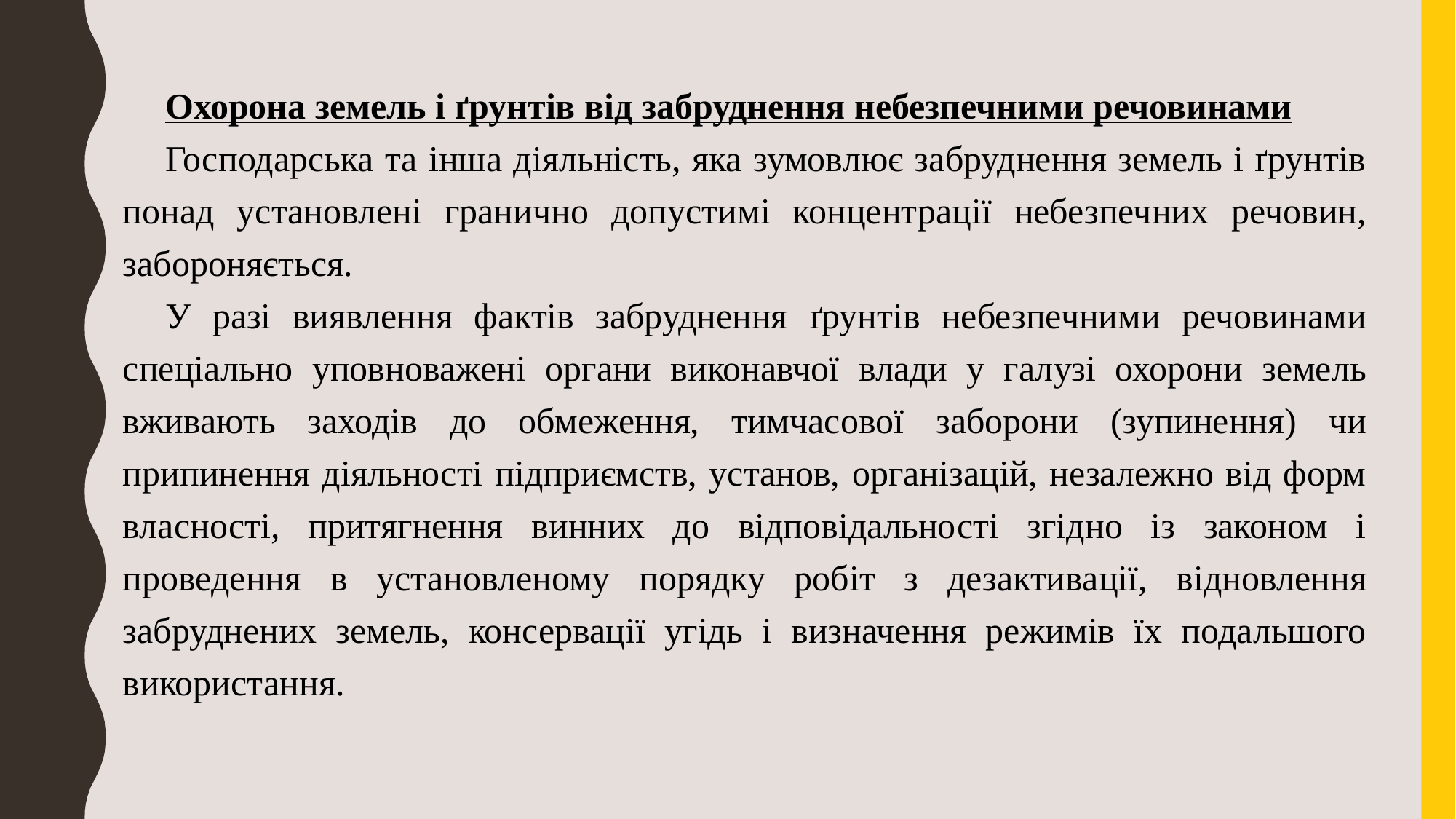

Охорона земель і ґрунтів від забруднення небезпечними речовинами
Господарська та інша діяльність, яка зумовлює забруднення земель і ґрунтів понад установлені гранично допустимі концентрації небезпечних речовин, забороняється.
У разі виявлення фактів забруднення ґрунтів небезпечними речовинами спеціально уповноважені органи виконавчої влади у галузі охорони земель вживають заходів до обмеження, тимчасової заборони (зупинення) чи припинення діяльності підприємств, установ, організацій, незалежно від форм власності, притягнення винних до відповідальності згідно із законом і проведення в установленому порядку робіт з дезактивації, відновлення забруднених земель, консервації угідь і визначення режимів їх подальшого використання.